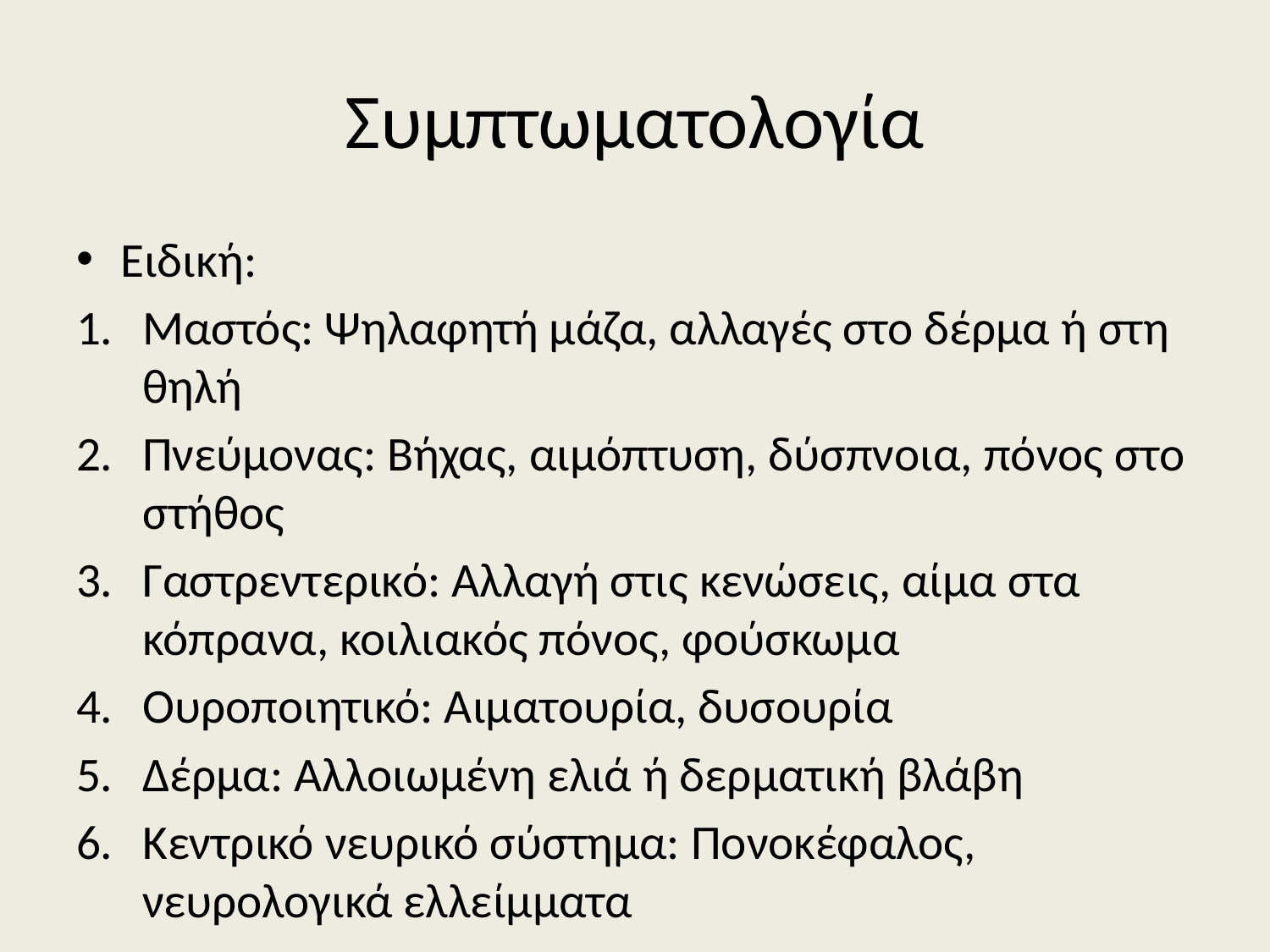

# Συμπτωματολογία
Ειδική:
Μαστός: Ψηλαφητή μάζα, αλλαγές στο δέρμα ή στη θηλή
Πνεύμονας: Βήχας, αιμόπτυση, δύσπνοια, πόνος στο στήθος
Γαστρεντερικό: Αλλαγή στις κενώσεις, αίμα στα κόπρανα, κοιλιακός πόνος, φούσκωμα
Ουροποιητικό: Αιματουρία, δυσουρία
Δέρμα: Αλλοιωμένη ελιά ή δερματική βλάβη
Κεντρικό νευρικό σύστημα: Πονοκέφαλος, νευρολογικά ελλείμματα